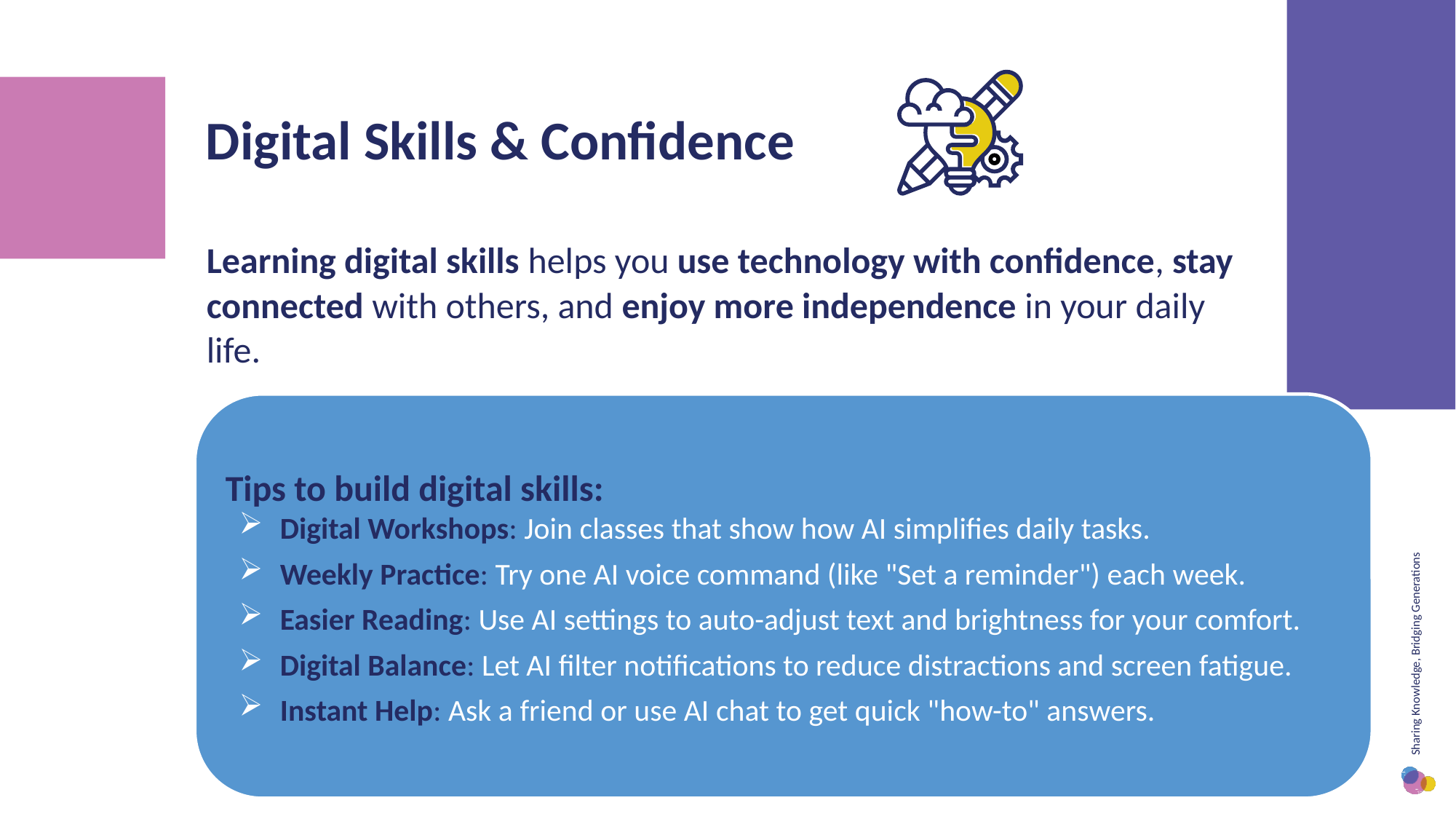

Digital Skills & Confidence
Learning digital skills helps you use technology with confidence, stay connected with others, and enjoy more independence in your daily life.
Tips to build digital skills:
Digital Workshops: Join classes that show how AI simplifies daily tasks.
Weekly Practice: Try one AI voice command (like "Set a reminder") each week.
Easier Reading: Use AI settings to auto-adjust text and brightness for your comfort.
Digital Balance: Let AI filter notifications to reduce distractions and screen fatigue.
Instant Help: Ask a friend or use AI chat to get quick "how-to" answers.